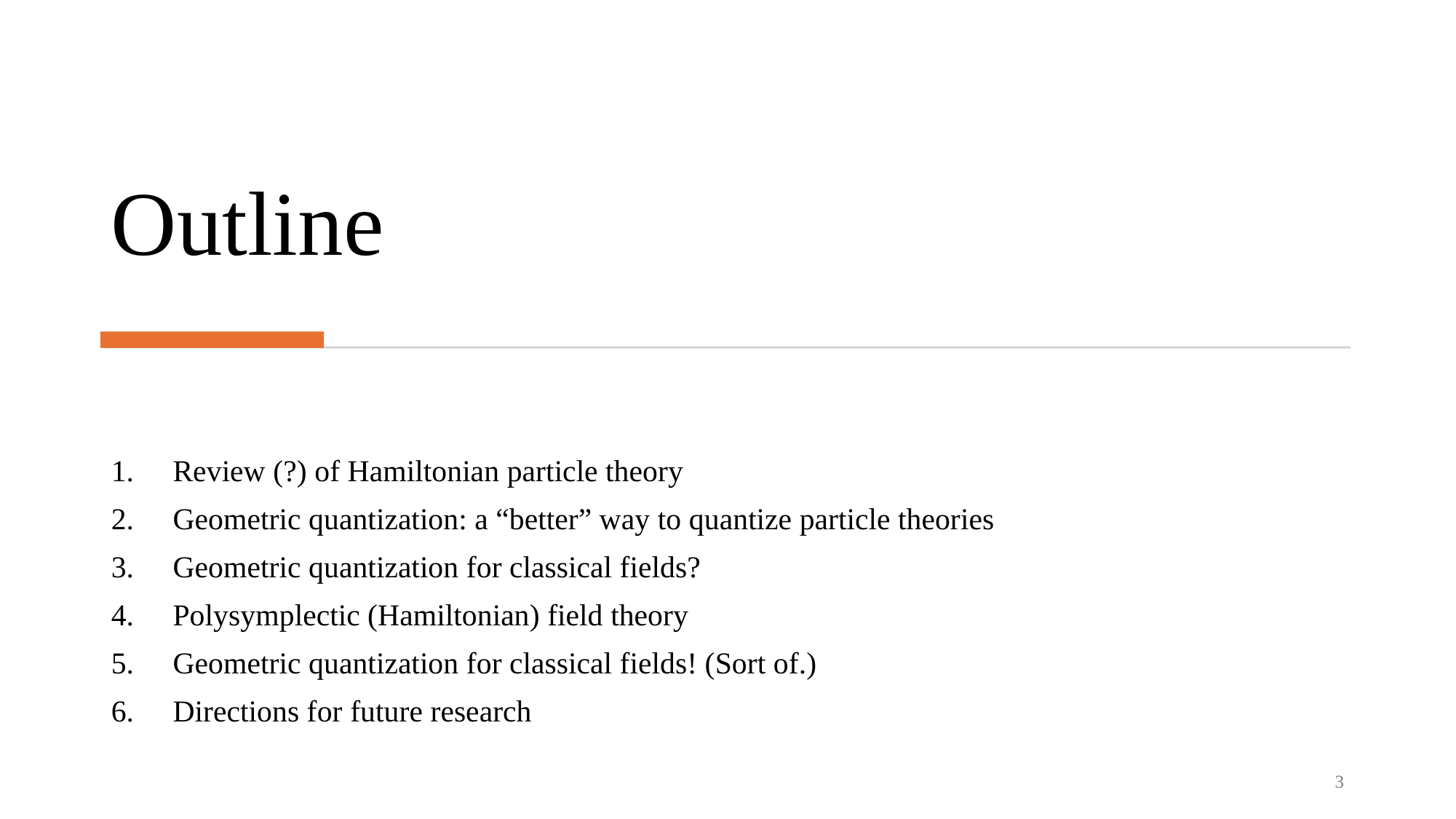

# Outline

Review (?) of Hamiltonian particle theory
Geometric quantization: a “better” way to quantize particle theories
Geometric quantization for classical fields?
Polysymplectic (Hamiltonian) field theory
Geometric quantization for classical fields! (Sort of.)
Directions for future research
3